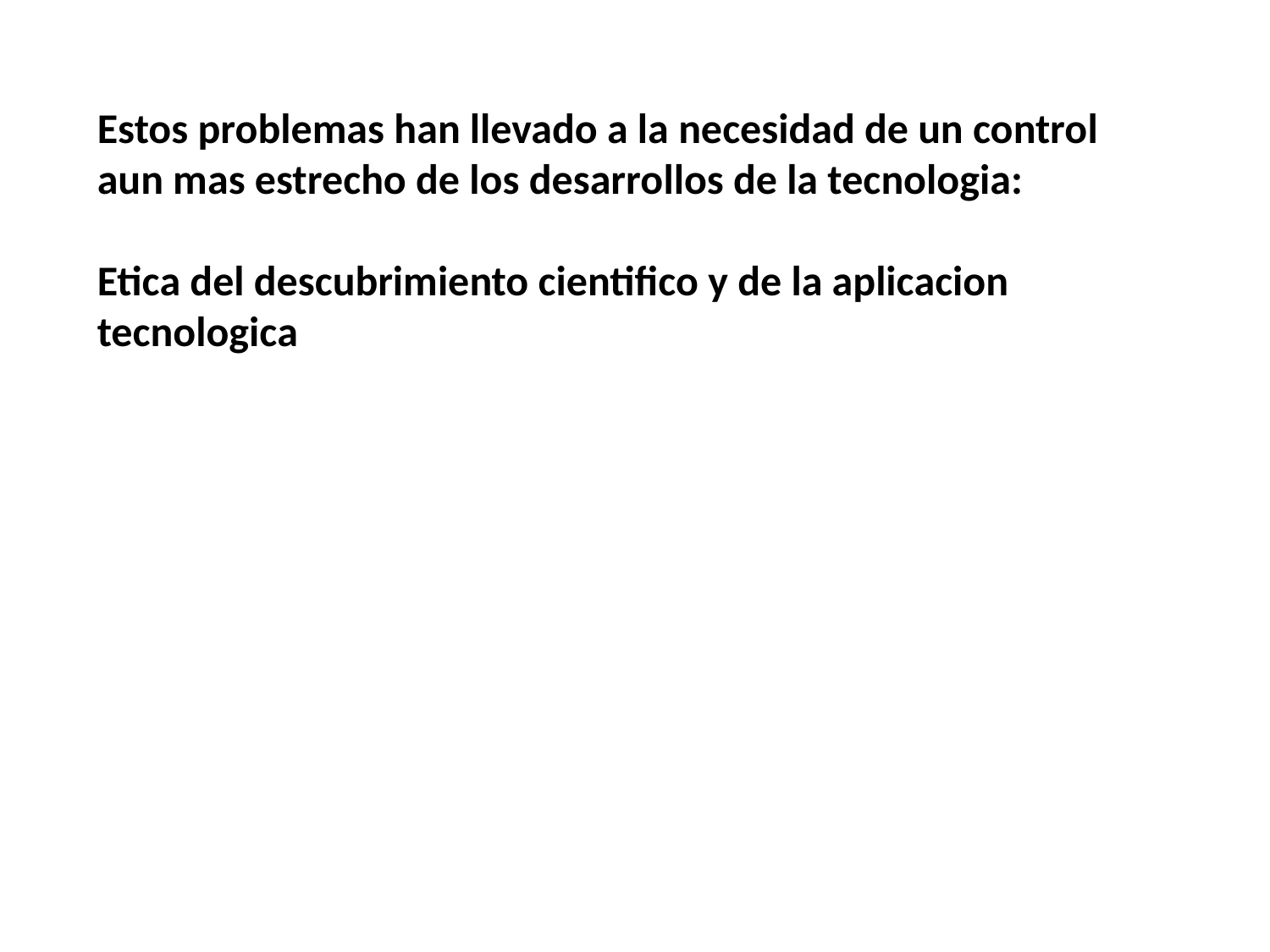

Estos problemas han llevado a la necesidad de un control aun mas estrecho de los desarrollos de la tecnologia:

Etica del descubrimiento cientifico y de la aplicacion tecnologica